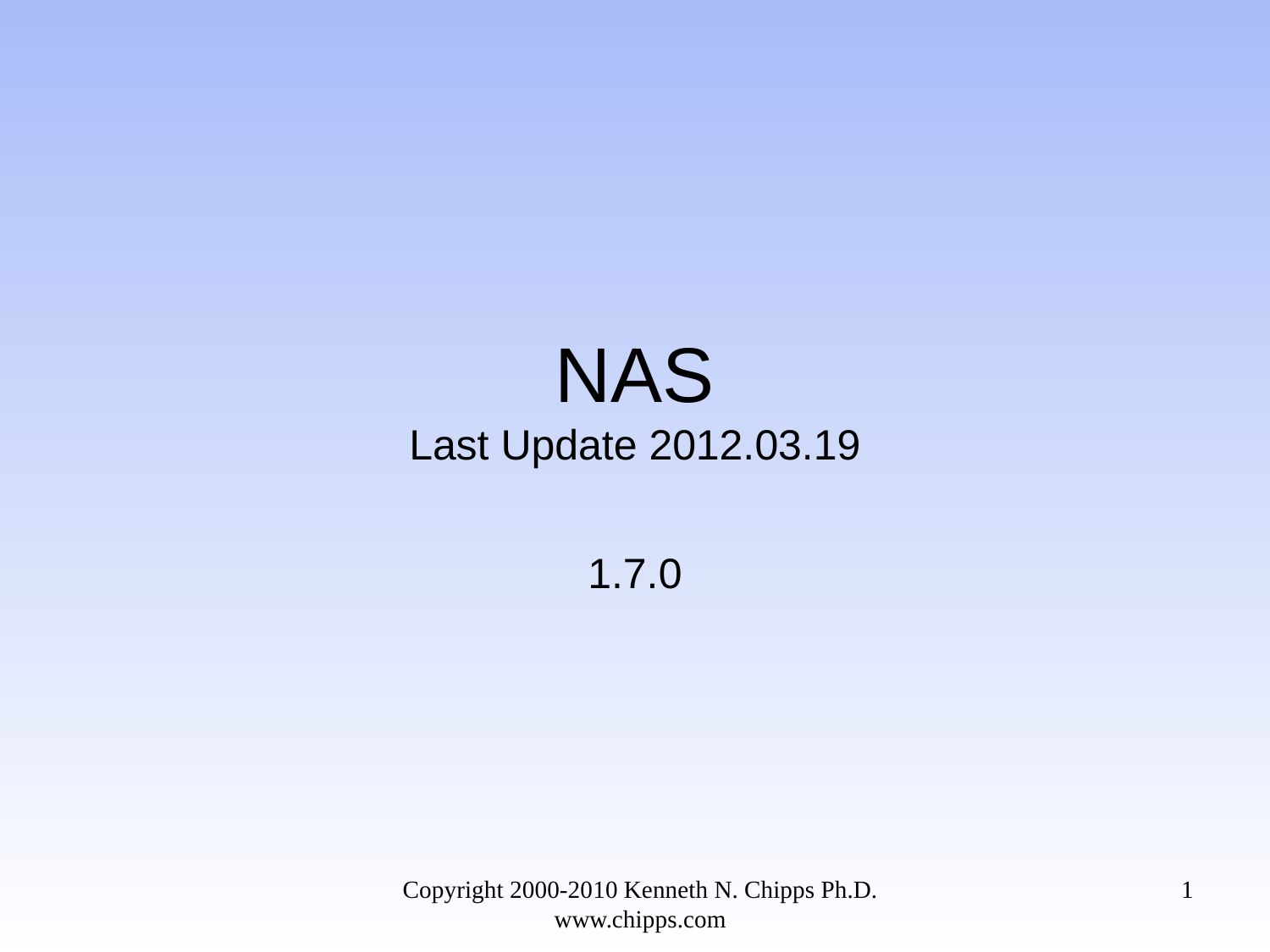

# NAS Last Update 2012.03.19
1.7.0
Copyright 2000-2010 Kenneth N. Chipps Ph.D. www.chipps.com
1